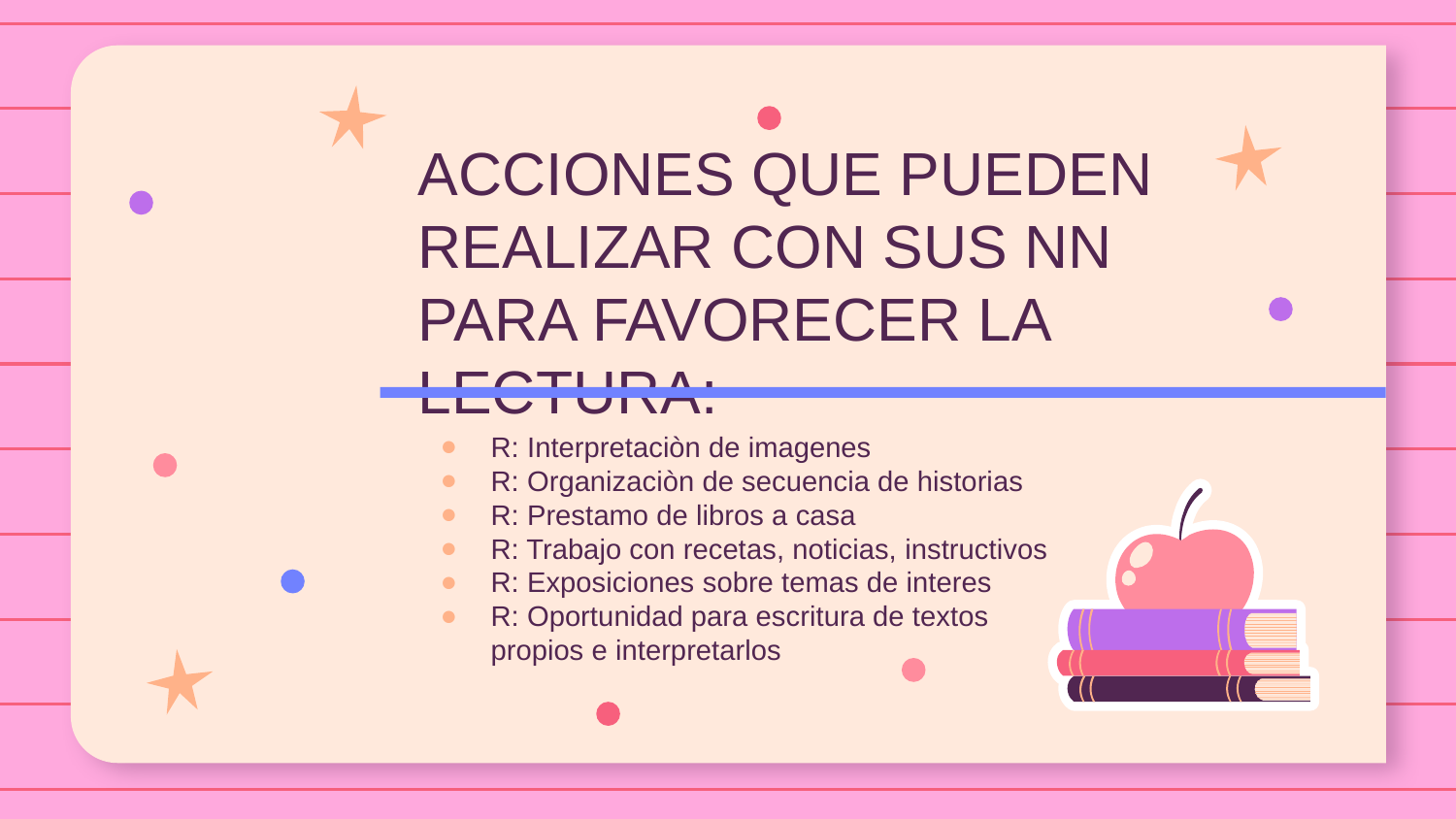

# ACCIONES QUE PUEDEN REALIZAR CON SUS NN PARA FAVORECER LA LECTURA:

R: Interpretaciòn de imagenes
R: Organizaciòn de secuencia de historias
R: Prestamo de libros a casa
R: Trabajo con recetas, noticias, instructivos
R: Exposiciones sobre temas de interes
R: Oportunidad para escritura de textos propios e interpretarlos